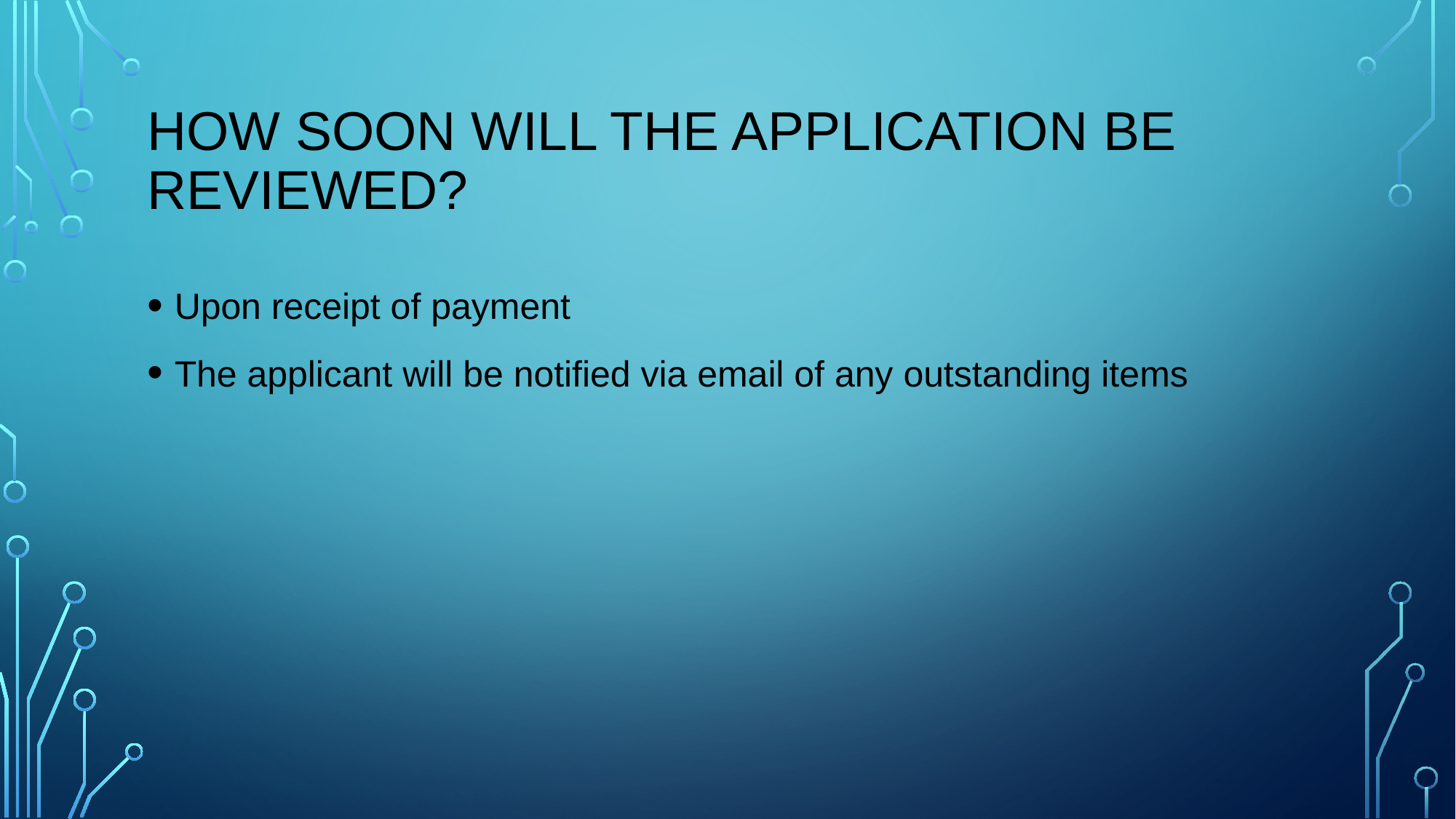

# How soon will the application be reviewed?
Upon receipt of payment
The applicant will be notified via email of any outstanding items